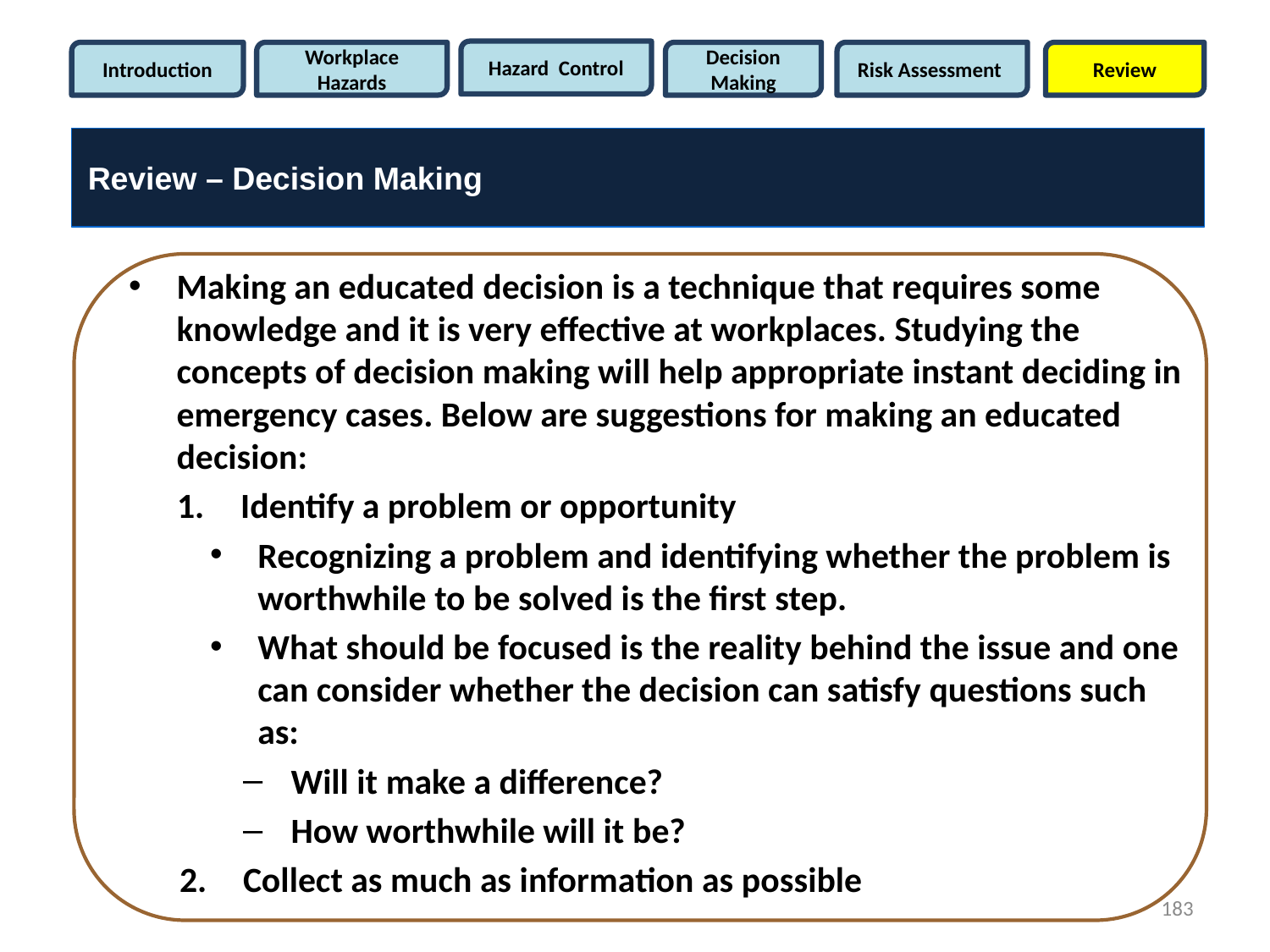

Hazard  Control
Introduction
Workplace Hazards
Decision Making
Risk Assessment
Review

Review – Decision Making

Making an educated decision is a technique that requires some knowledge and it is very effective at workplaces. Studying the concepts of decision making will help appropriate instant deciding in emergency cases. Below are suggestions for making an educated decision:
Identify a problem or opportunity
Recognizing a problem and identifying whether the problem is worthwhile to be solved is the first step.
What should be focused is the reality behind the issue and one can consider whether the decision can satisfy questions such as:
Will it make a difference?
How worthwhile will it be?
Collect as much as information as possible

183